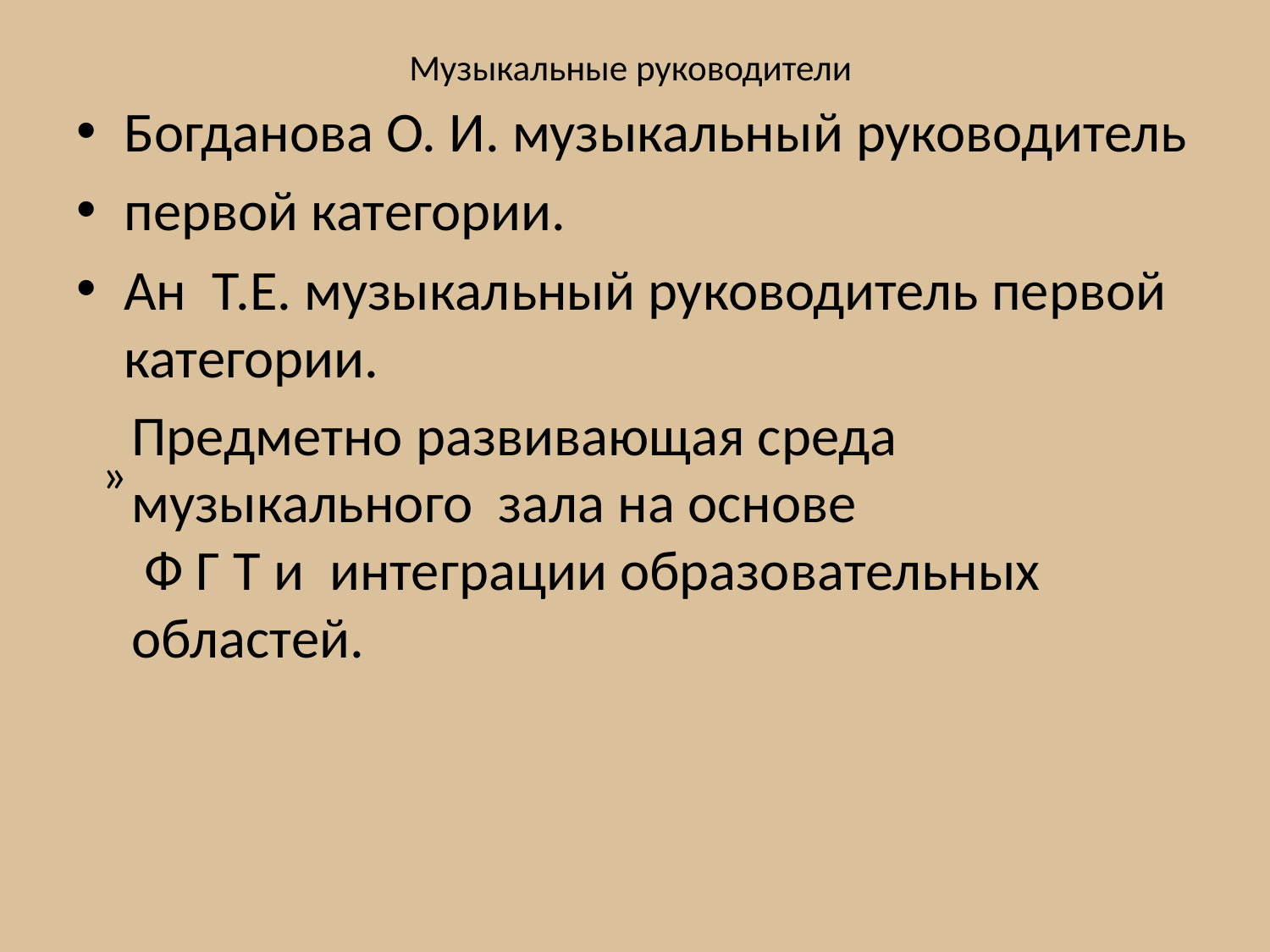

# Музыкальные руководители
Богданова О. И. музыкальный руководитель
первой категории.
Ан  Т.Е. музыкальный руководитель первой категории.

»
Предметно развивающая среда музыкального  зала на основе
 Ф Г Т и  интеграции образовательных областей.